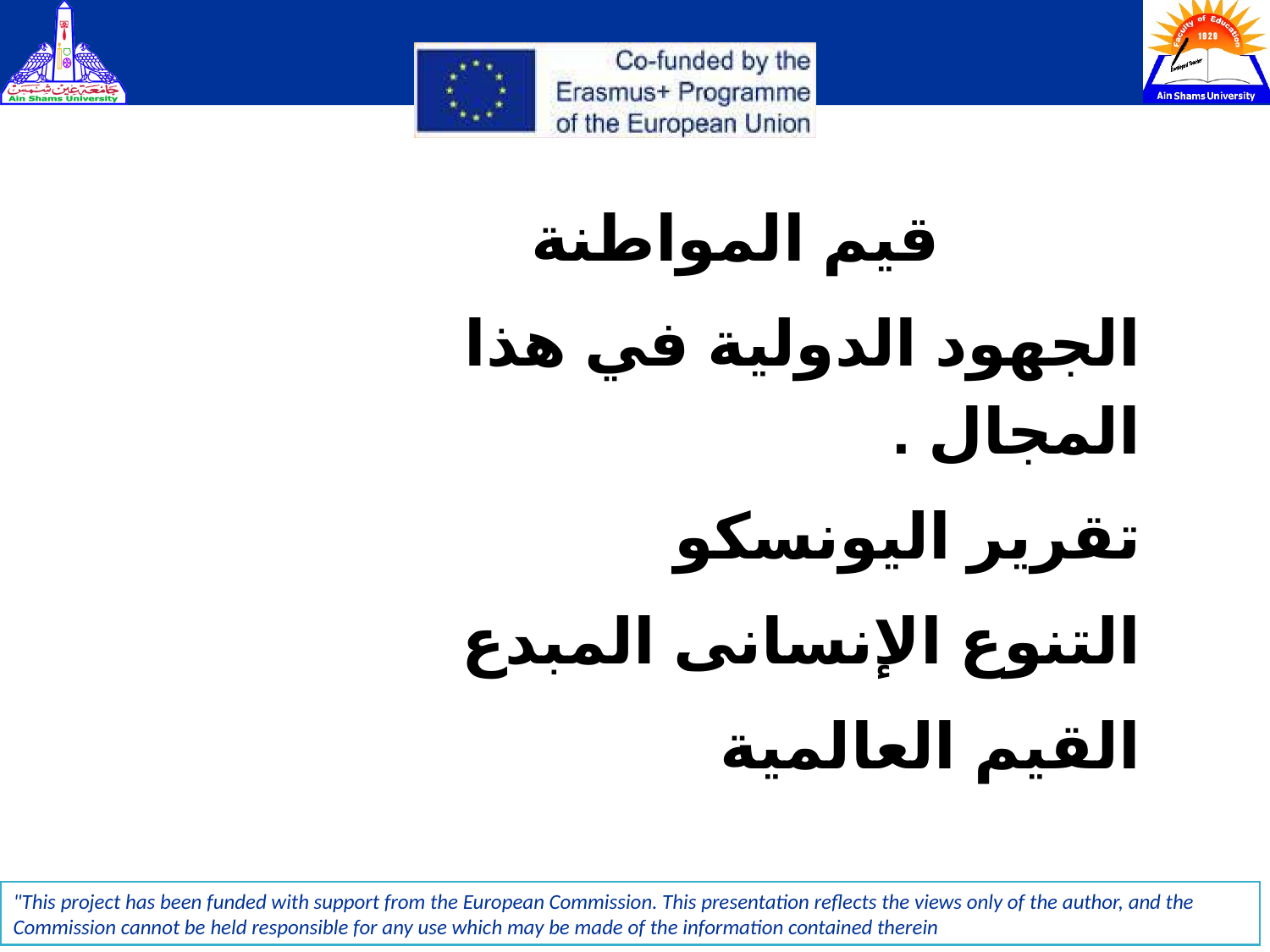

قيم المواطنة
الجهود الدولية في هذا المجال .
تقرير اليونسكو
التنوع الإنسانى المبدع
القيم العالمية